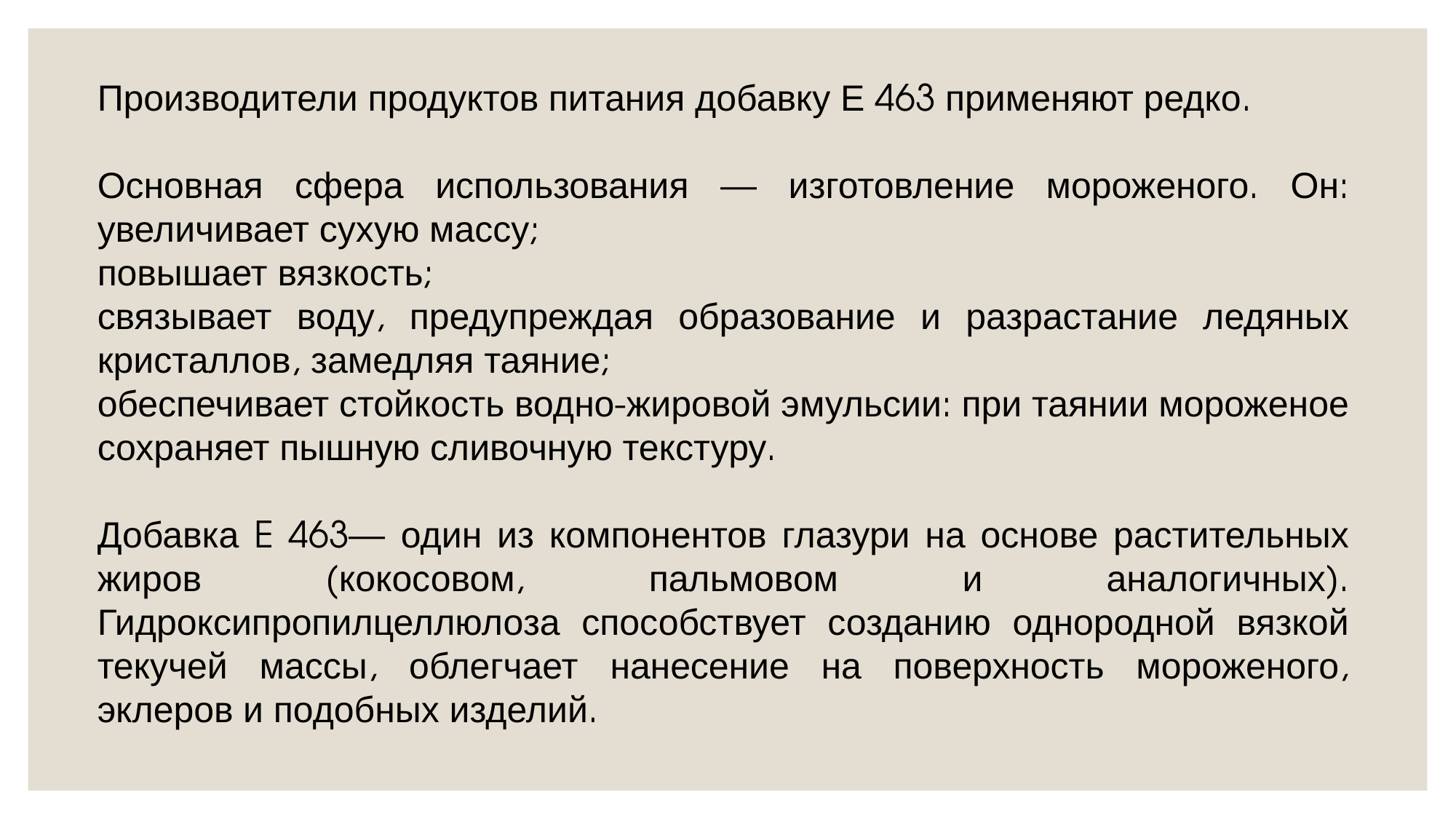

Производители продуктов питания добавку Е 463 применяют редко.

Основная сфера использования — изготовление мороженого. Он: увеличивает сухую массу;
повышает вязкость;
связывает воду, предупреждая образование и разрастание ледяных кристаллов, замедляя таяние;
обеспечивает стойкость водно-жировой эмульсии: при таянии мороженое сохраняет пышную сливочную текстуру.

Добавка E 463— один из компонентов глазури на основе растительных жиров (кокосовом, пальмовом и аналогичных). Гидроксипропилцеллюлоза способствует созданию однородной вязкой текучей массы, облегчает нанесение на поверхность мороженого, эклеров и подобных изделий.